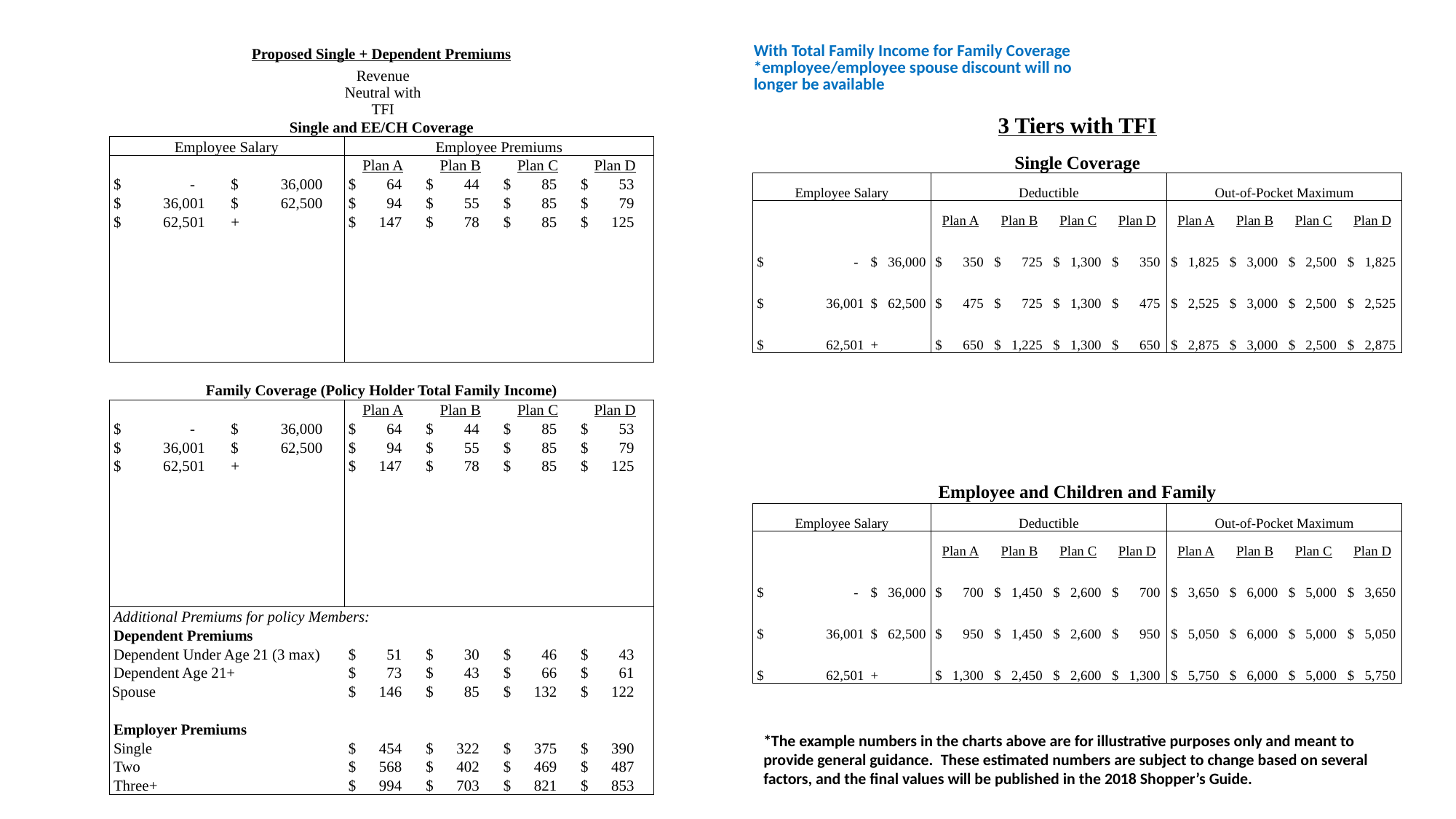

|  |  |  |  |  |  |
| --- | --- | --- | --- | --- | --- |
| Proposed Single + Dependent Premiums |  |  |  |  |  |
|  |  | Revenue Neutral with TFI |  |  |  |
| Single and EE/CH Coverage |  |  |  |  |  |
| Employee Salary |  | Employee Premiums |  |  |  |
|  |  | Plan A | Plan B | Plan C | Plan D |
| $ - | $ 36,000 | $ 64 | $ 44 | $ 85 | $ 53 |
| $ 36,001 | $ 62,500 | $ 94 | $ 55 | $ 85 | $ 79 |
| $ 62,501 | + | $ 147 | $ 78 | $ 85 | $ 125 |
|  |  |  |  |  |  |
|  |  |  |  |  |  |
|  |  |  |  |  |  |
|  |  |  |  |  |  |
|  |  |  |  |  |  |
|  |  |  |  |  |  |
|  |  |  |  |  |  |
|  |  |  |  |  |  |
| Family Coverage (Policy Holder Total Family Income) |  |  |  |  |  |
|  |  | Plan A | Plan B | Plan C | Plan D |
| $ - | $ 36,000 | $ 64 | $ 44 | $ 85 | $ 53 |
| $ 36,001 | $ 62,500 | $ 94 | $ 55 | $ 85 | $ 79 |
| $ 62,501 | + | $ 147 | $ 78 | $ 85 | $ 125 |
|  |  |  |  |  |  |
|  |  |  |  |  |  |
|  |  |  |  |  |  |
|  |  |  |  |  |  |
|  |  |  |  |  |  |
|  |  |  |  |  |  |
|  |  |  |  |  |  |
| Additional Premiums for policy Members: |  |  |  |  |  |
| Dependent Premiums |  |  |  |  |  |
| Dependent Under Age 21 (3 max) |  | $ 51 | $ 30 | $ 46 | $ 43 |
| Dependent Age 21+ |  | $ 73 | $ 43 | $ 66 | $ 61 |
| Spouse |  | $ 146 | $ 85 | $ 132 | $ 122 |
|  |  |  |  |  |  |
| Employer Premiums |  |  |  |  |  |
| Single |  | $ 454 | $ 322 | $ 375 | $ 390 |
| Two |  | $ 568 | $ 402 | $ 469 | $ 487 |
| Three+ |  | $ 994 | $ 703 | $ 821 | $ 853 |
| With Total Family Income for Family Coverage \*employee/employee spouse discount will no longer be available |  |  |  |  |  |  |  |  |  |
| --- | --- | --- | --- | --- | --- | --- | --- | --- | --- |
|  |  |  |  |  |  |  |  |  |  |
| 3 Tiers with TFI |  |  |  |  |  |  |  |  |  |
|  |  |  |  |  |  |  |  |  |  |
| Single Coverage |  |  |  |  |  |  |  |  |  |
| Employee Salary |  | Deductible |  |  |  | Out-of-Pocket Maximum |  |  |  |
|  |  | Plan A | Plan B | Plan C | Plan D | Plan A | Plan B | Plan C | Plan D |
| $ - | $ 36,000 | $ 350 | $ 725 | $ 1,300 | $ 350 | $ 1,825 | $ 3,000 | $ 2,500 | $ 1,825 |
| $ 36,001 | $ 62,500 | $ 475 | $ 725 | $ 1,300 | $ 475 | $ 2,525 | $ 3,000 | $ 2,500 | $ 2,525 |
| $ 62,501 | + | $ 650 | $ 1,225 | $ 1,300 | $ 650 | $ 2,875 | $ 3,000 | $ 2,500 | $ 2,875 |
|  |  |  |  |  |  |  |  |  |  |
|  |  |  |  |  |  |  |  |  |  |
|  |  |  |  |  |  |  |  |  |  |
|  |  |  |  |  |  |  |  |  |  |
|  |  |  |  |  |  |  |  |  |  |
|  |  |  |  |  |  |  |  |  |  |
|  |  |  |  |  |  |  |  |  |  |
|  |  |  |  |  |  |  |  |  |  |
| Employee and Children and Family |  |  |  |  |  |  |  |  |  |
| Employee Salary |  | Deductible |  |  |  | Out-of-Pocket Maximum |  |  |  |
|  |  | Plan A | Plan B | Plan C | Plan D | Plan A | Plan B | Plan C | Plan D |
| $ - | $ 36,000 | $ 700 | $ 1,450 | $ 2,600 | $ 700 | $ 3,650 | $ 6,000 | $ 5,000 | $ 3,650 |
| $ 36,001 | $ 62,500 | $ 950 | $ 1,450 | $ 2,600 | $ 950 | $ 5,050 | $ 6,000 | $ 5,000 | $ 5,050 |
| $ 62,501 | + | $ 1,300 | $ 2,450 | $ 2,600 | $ 1,300 | $ 5,750 | $ 6,000 | $ 5,000 | $ 5,750 |
*The example numbers in the charts above are for illustrative purposes only and meant to provide general guidance.  These estimated numbers are subject to change based on several factors, and the final values will be published in the 2018 Shopper’s Guide.